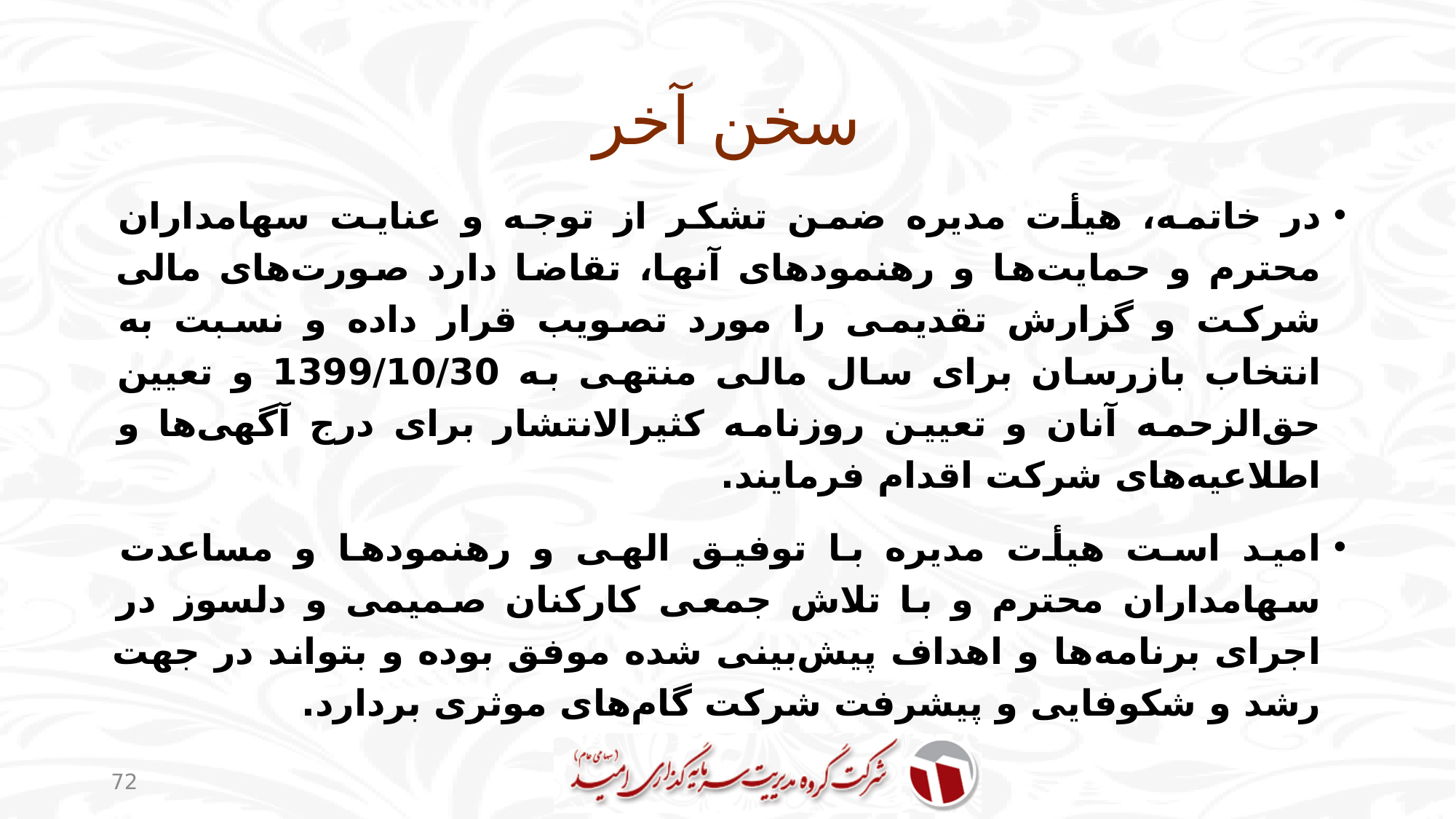

# سخن آخر
در خاتمه، هیأت مدیره ضمن تشکر از توجه و عنایت سهامداران محترم و حمایت‌ها و رهنمودهای آنها، تقاضا دارد صورت‌های مالی شرکت و گزارش تقدیمی را مورد تصویب قرار داده و نسبت به انتخاب بازرسان برای سال مالی منتهی به 1399/10/30 و تعیین حق‌الزحمه آنان و تعیین روزنامه کثیرالانتشار برای درج آگهی‌ها و اطلاعیه‌های شرکت اقدام فرمایند.
امید است هیأت مدیره با توفیق الهی و رهنمودها و مساعدت سهامداران محترم و با تلاش جمعی کارکنان صمیمی و دلسوز در اجرای برنامه‌ها و اهداف پیش‌بینی شده موفق بوده و بتواند در جهت رشد و شکوفایی و پیشرفت شرکت گام‌های موثری بردارد.
72